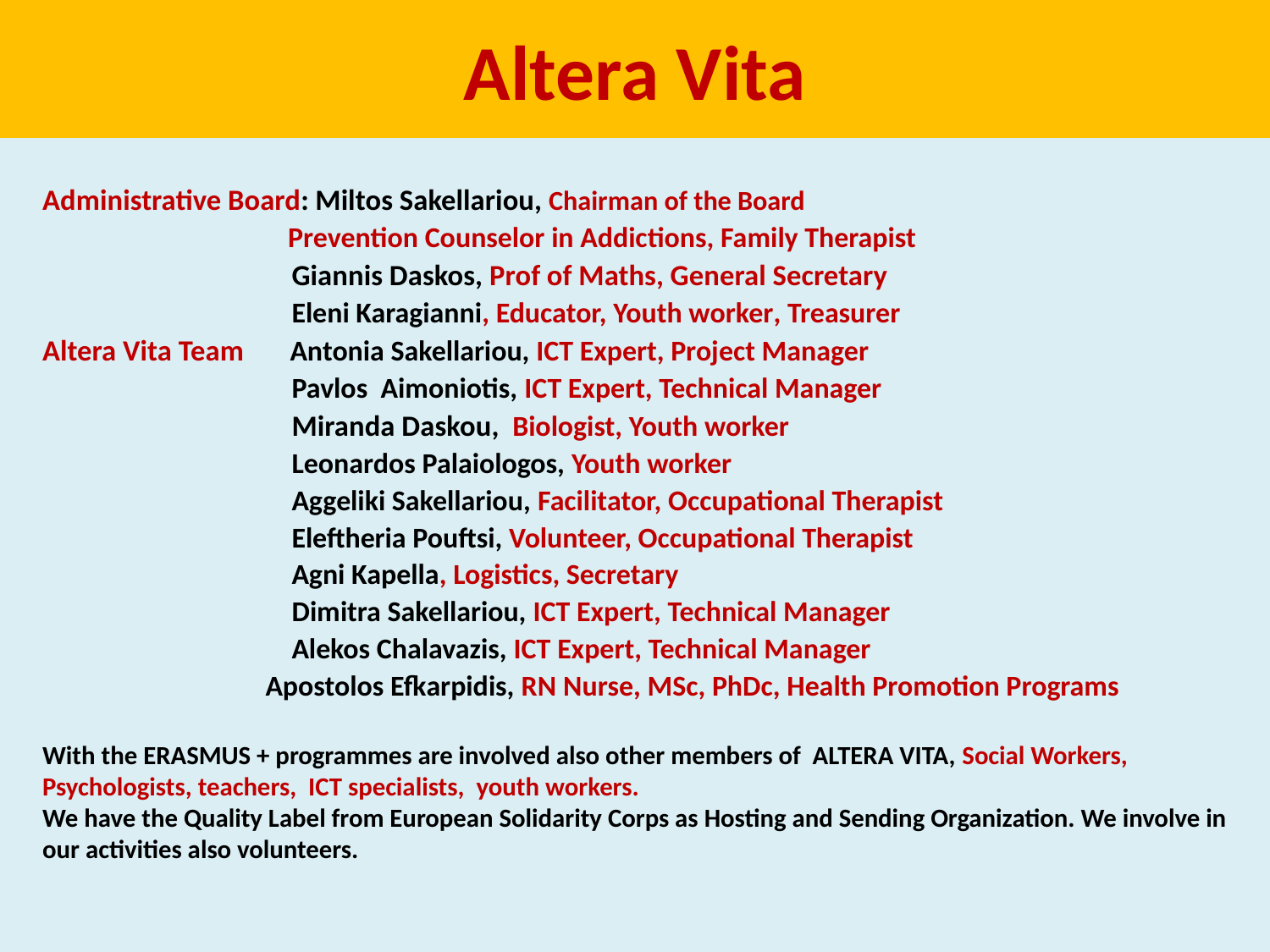

# Altera Vita

Administrative Board: Miltos Sakellariou, Chairman of the Board
                                        Prevention Counselor in Addictions, Family Therapist
                                      Giannis Daskos, Prof of Maths, General Secretary
                                      Eleni Karagianni, Educator, Youth worker, Treasurer
Altera Vita Team       Antonia Sakellariou, ICT Expert, Project Manager
                                      Pavlos  Aimoniotis, ICT Expert, Technical Manager
                                      Miranda Daskou,  Biologist, Youth worker
                                      Leonardos Palaiologos, Youth worker
                                      Aggeliki Sakellariou, Facilitator, Occupational Therapist
                                      Eleftheria Pouftsi, Volunteer, Occupational Therapist
                                      Agni Kapella, Logistics, Secretary
                                      Dimitra Sakellariou, ICT Expert, Technical Manager
                                      Alekos Chalavazis, ICT Expert, Technical Manager
                                  Apostolos Efkarpidis, RN Νurse, MSc, PhDc, Health Promotion Programs

With the ERASMUS + programmes are involved also other members of  ALTERA VITA, Social Workers, Psychologists, teachers,  ICT specialists,  youth workers.
We have the Quality Label from European Solidarity Corps as Hosting and Sending Organization. We involve in our activities also volunteers.